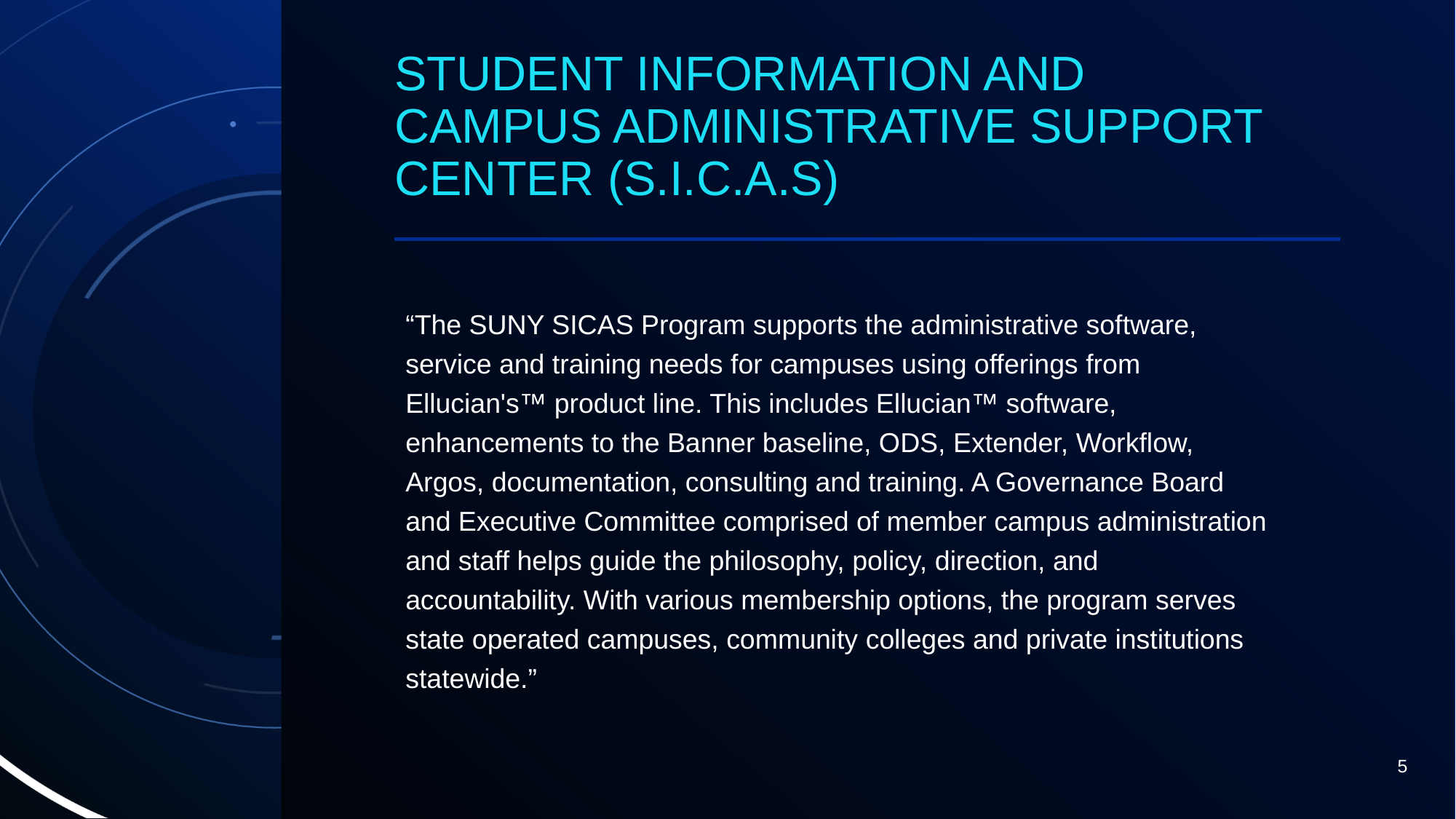

# Student information and campus administrative support center (S.I.C.A.S)
“The SUNY SICAS Program supports the administrative software, service and training needs for campuses using offerings from Ellucian's™ product line. This includes Ellucian™ software, enhancements to the Banner baseline, ODS, Extender, Workflow, Argos, documentation, consulting and training. A Governance Board and Executive Committee comprised of member campus administration and staff helps guide the philosophy, policy, direction, and accountability. With various membership options, the program serves state operated campuses, community colleges and private institutions statewide.”
5